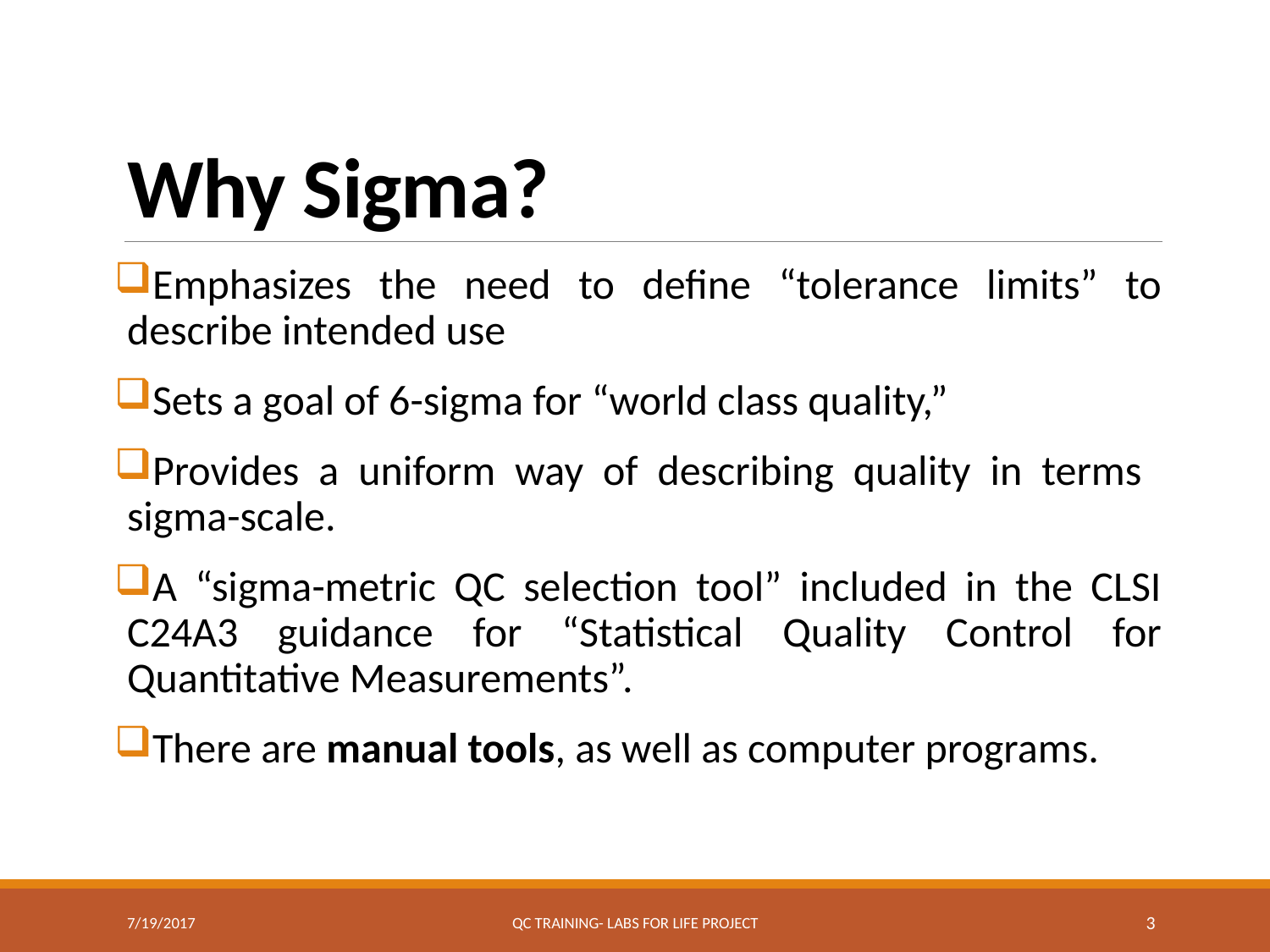

# Why Sigma?
Emphasizes the need to define “tolerance limits” to describe intended use
Sets a goal of 6-sigma for “world class quality,”
Provides a uniform way of describing quality in terms  sigma-scale.
A “sigma-metric QC selection tool” included in the CLSI C24A3 guidance for “Statistical Quality Control for Quantitative Measurements”.
There are manual tools, as well as computer programs.
7/19/2017
QC Training- Labs for Life Project
3